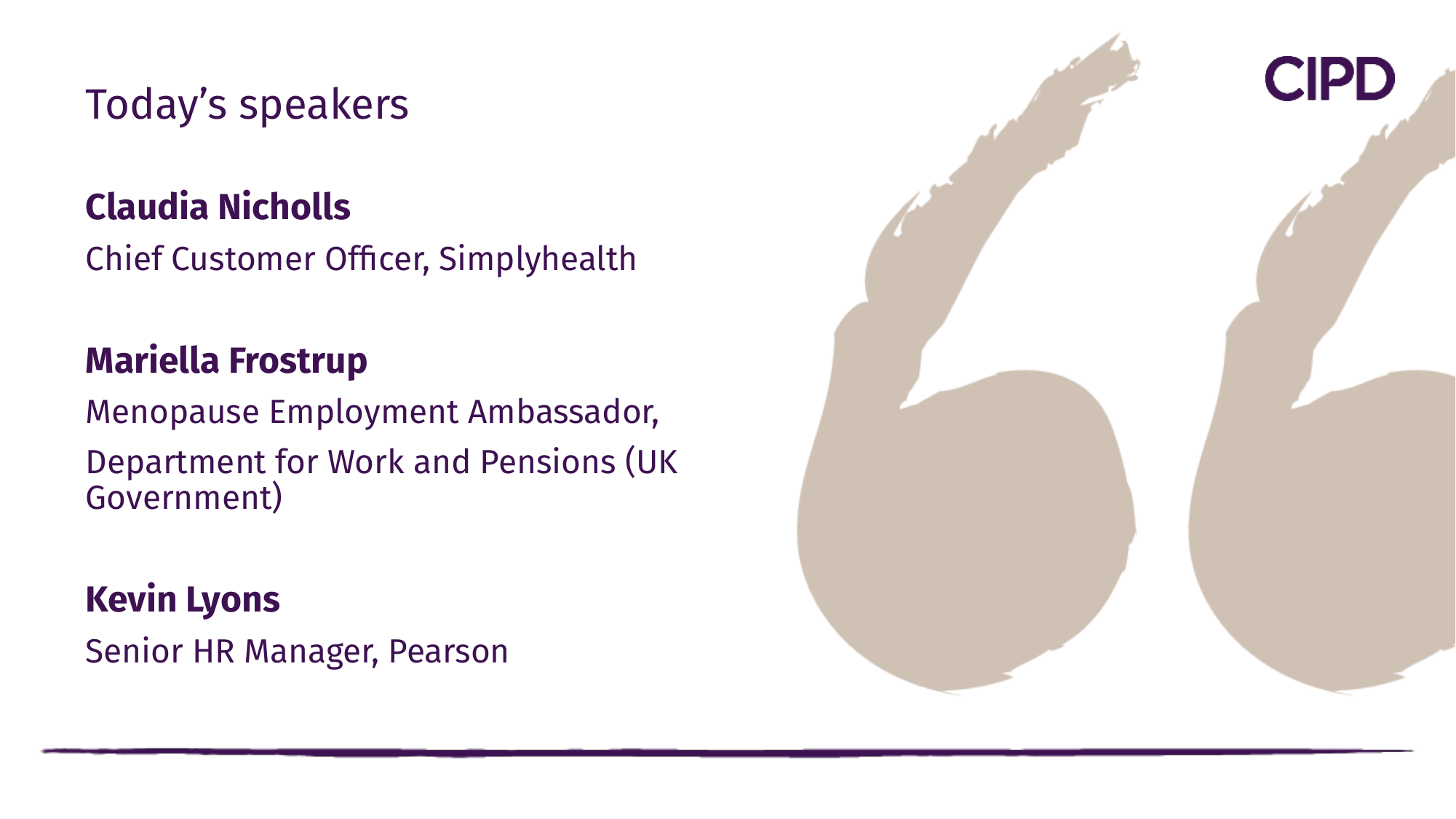

# Today’s speakers
Claudia Nicholls
Chief Customer Officer, Simplyhealth

Mariella Frostrup
Menopause Employment Ambassador,
Department for Work and Pensions (UK Government)

Kevin Lyons
Senior HR Manager, Pearson